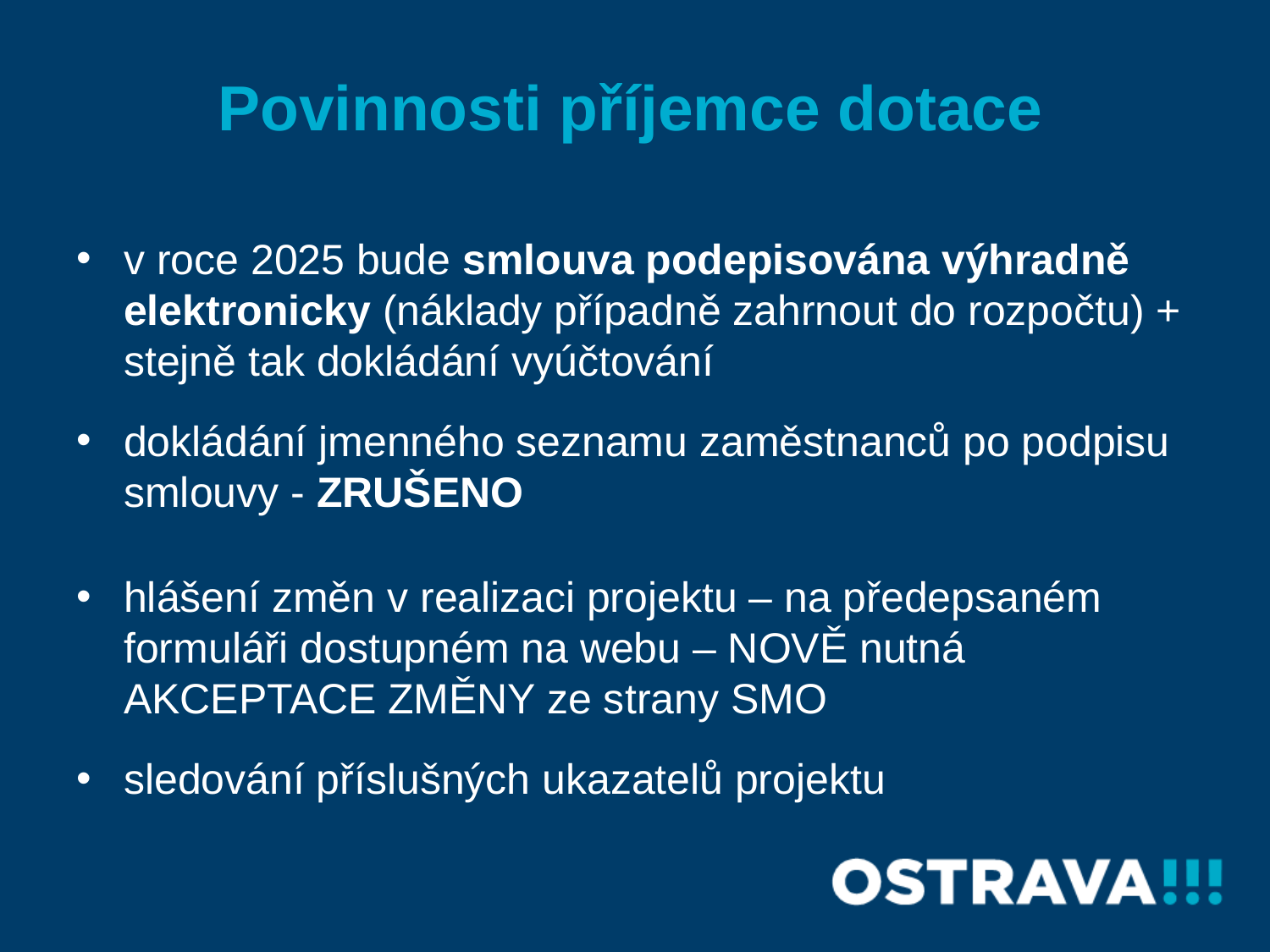

# Povinnosti příjemce dotace
v roce 2025 bude smlouva podepisována výhradně elektronicky (náklady případně zahrnout do rozpočtu) + stejně tak dokládání vyúčtování
dokládání jmenného seznamu zaměstnanců po podpisu smlouvy - ZRUŠENO

hlášení změn v realizaci projektu – na předepsaném formuláři dostupném na webu – NOVĚ nutná AKCEPTACE ZMĚNY ze strany SMO
sledování příslušných ukazatelů projektu